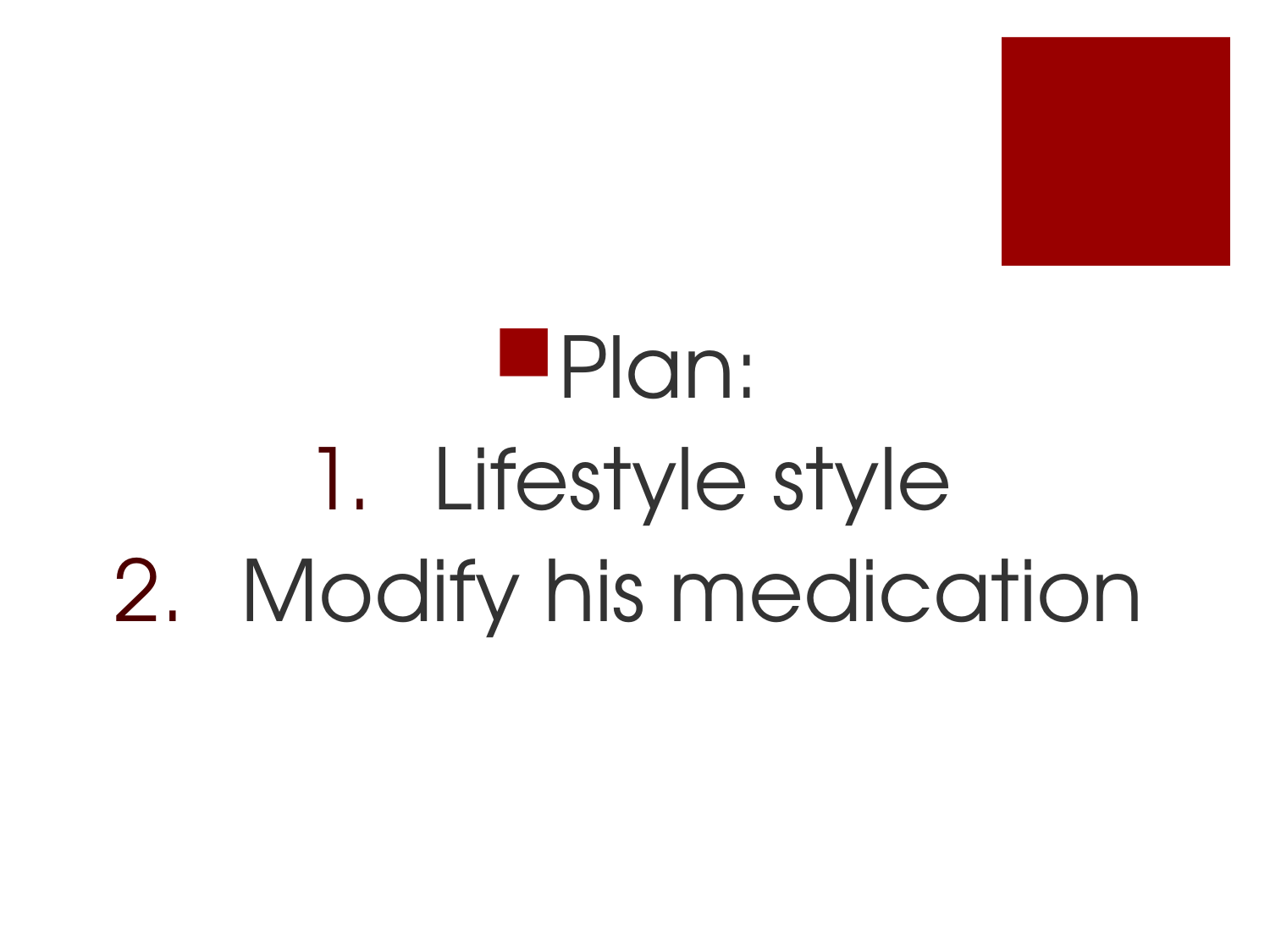

#
Plan:
Lifestyle style
Modify his medication